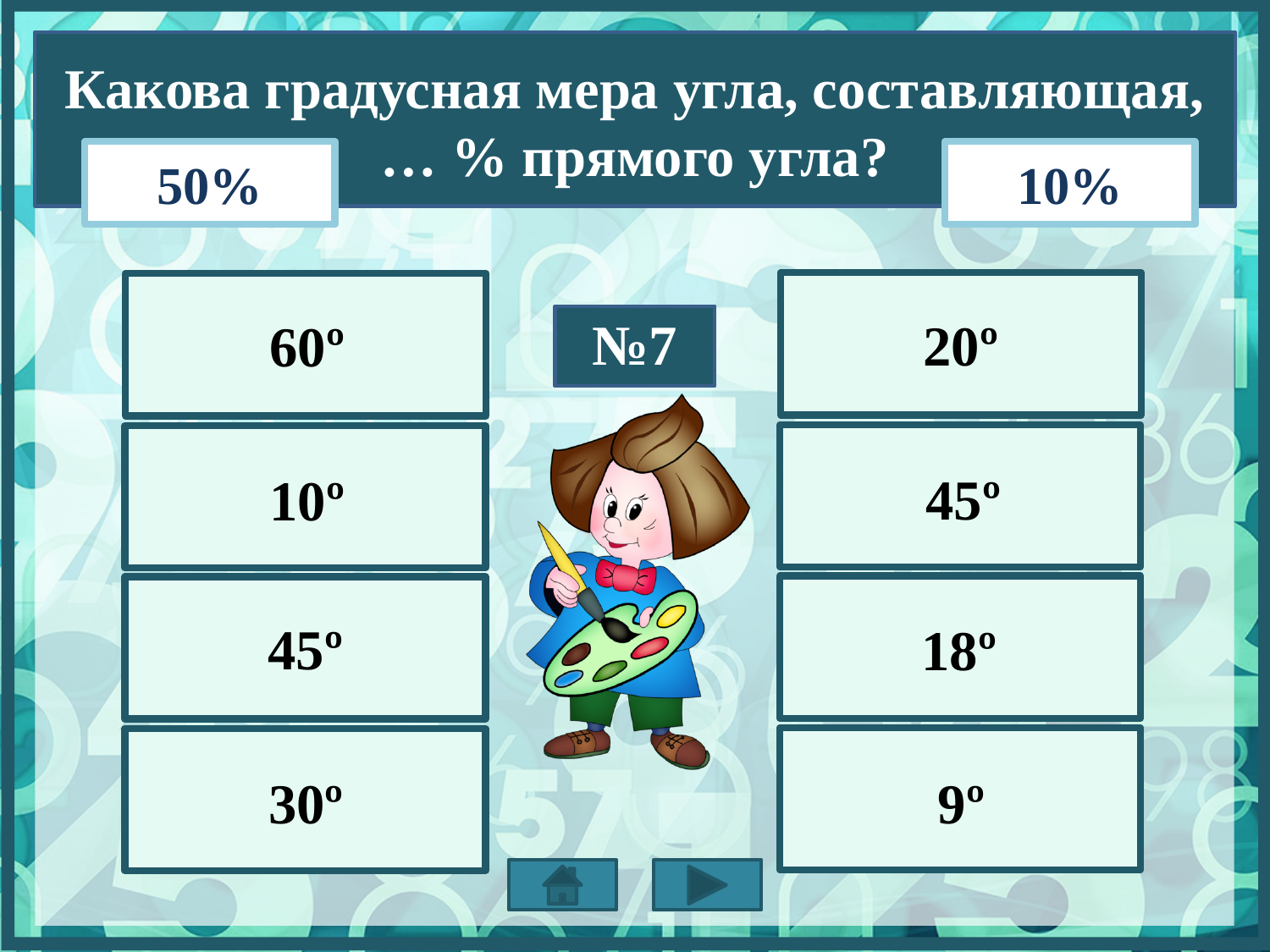

Какова градусная мера угла, составляющая, … % прямого угла?
50%
10%
60º
20º
№7
45º
10º
45º
18º
9º
30º